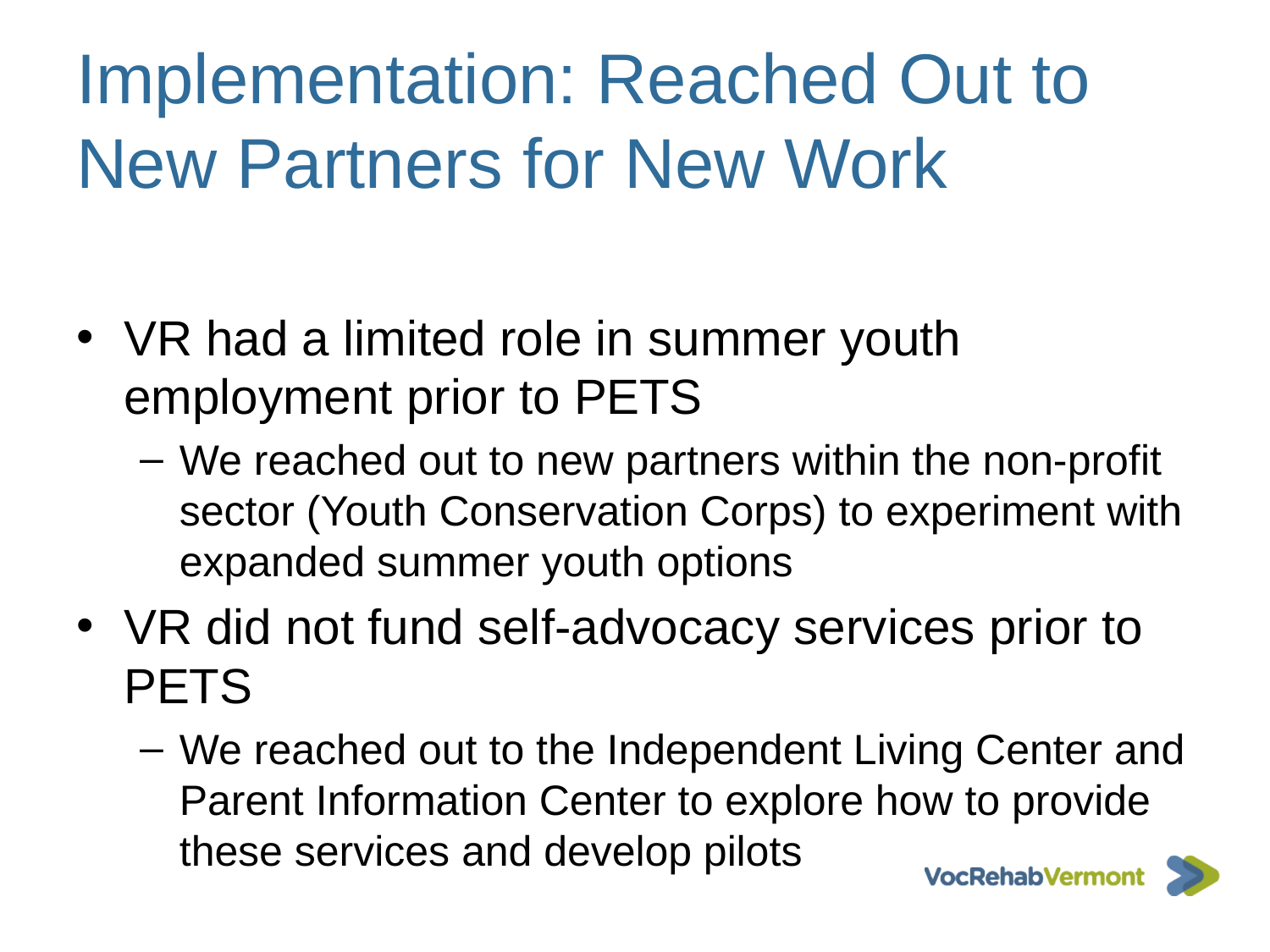

# Implementation: Reached Out to New Partners for New Work
VR had a limited role in summer youth employment prior to PETS
We reached out to new partners within the non-profit sector (Youth Conservation Corps) to experiment with expanded summer youth options
VR did not fund self-advocacy services prior to PETS
We reached out to the Independent Living Center and Parent Information Center to explore how to provide these services and develop pilots